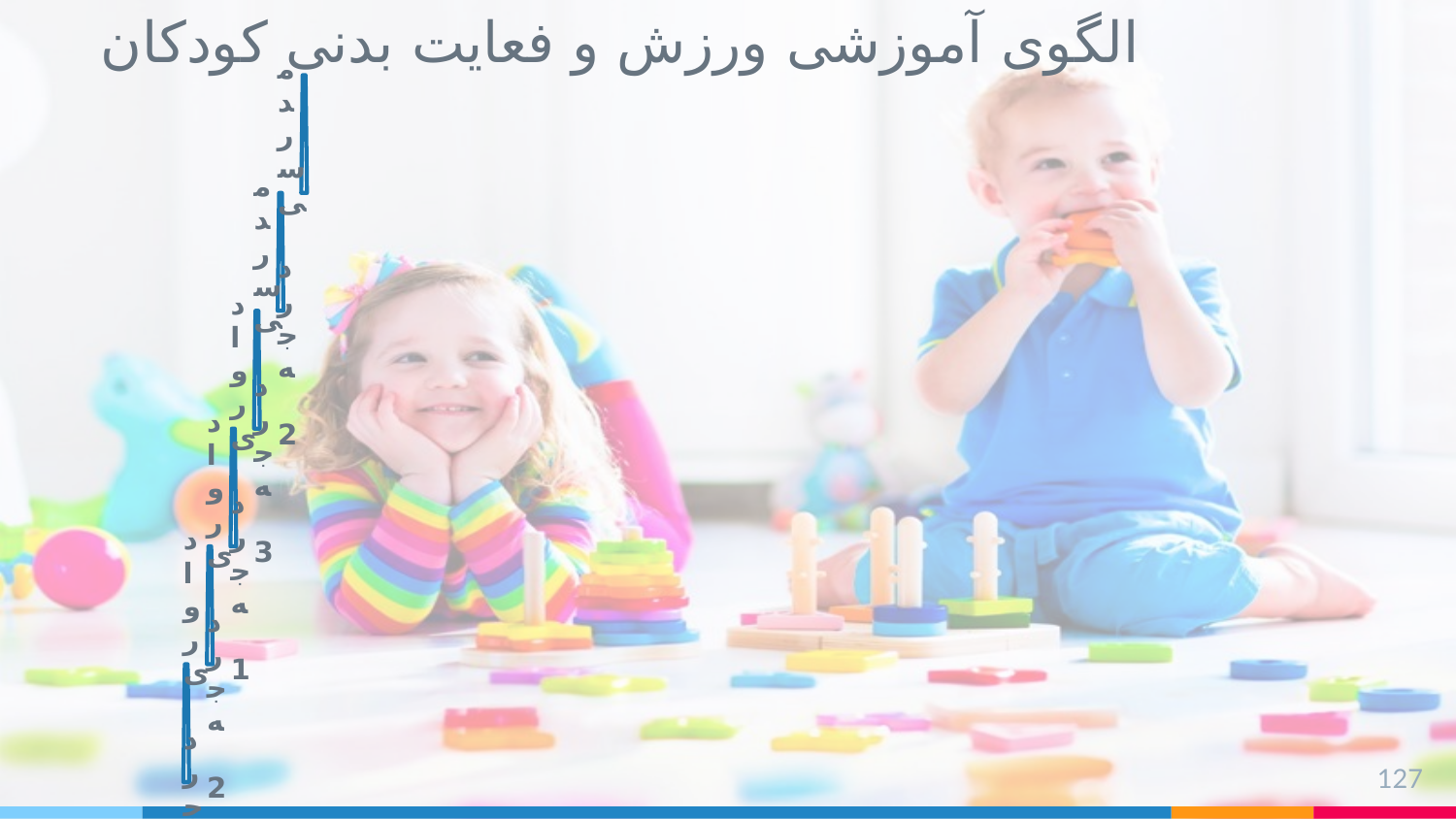

الگوی آموزشی ورزش و فعایت بدنی کودکان

127